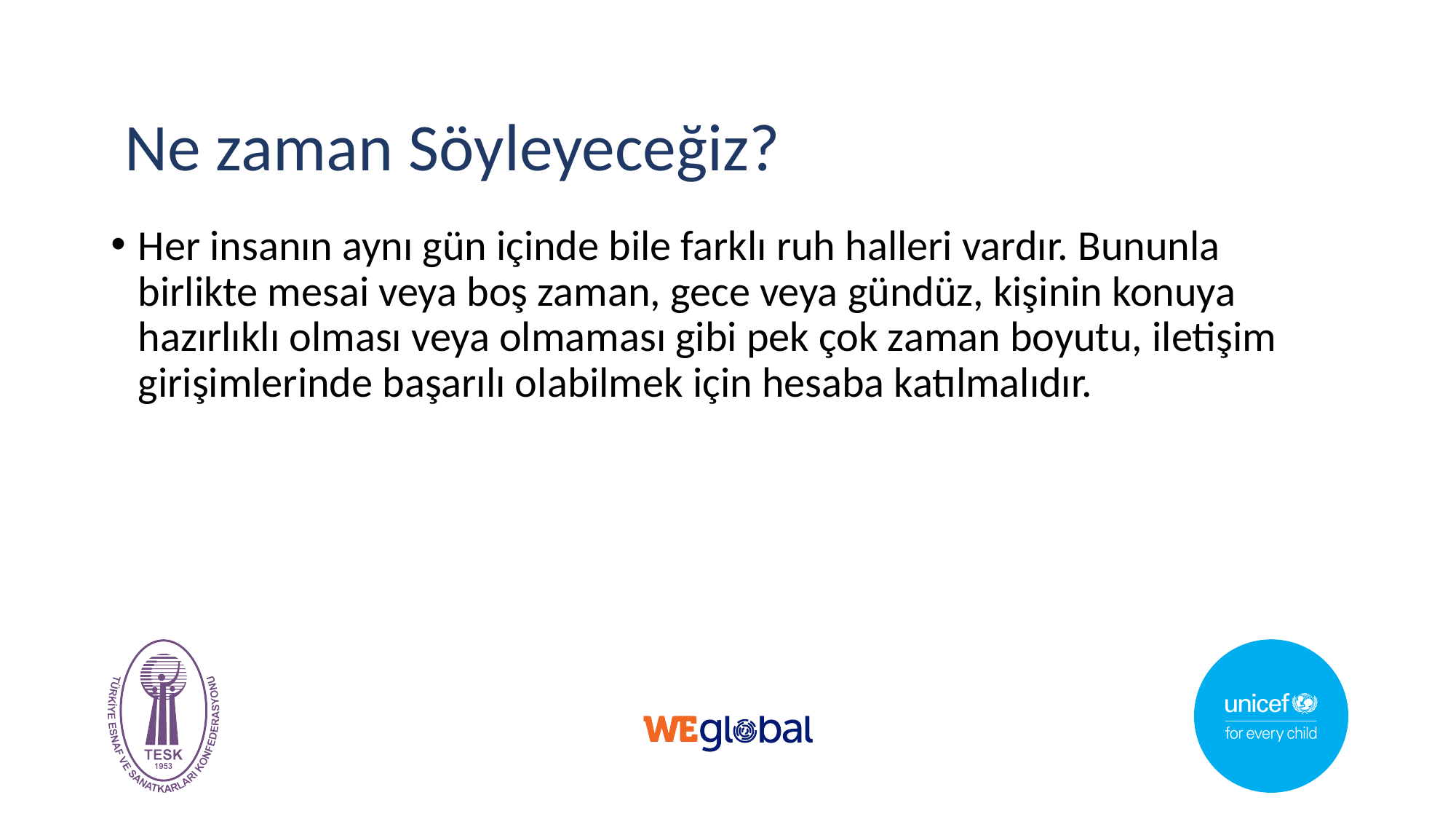

# Ne zaman Söyleyeceğiz?
Her insanın aynı gün içinde bile farklı ruh halleri vardır. Bununla birlikte mesai veya boş zaman, gece veya gündüz, kişinin konuya hazırlıklı olması veya olmaması gibi pek çok zaman boyutu, iletişim girişimlerinde başarılı olabilmek için hesaba katılmalıdır.